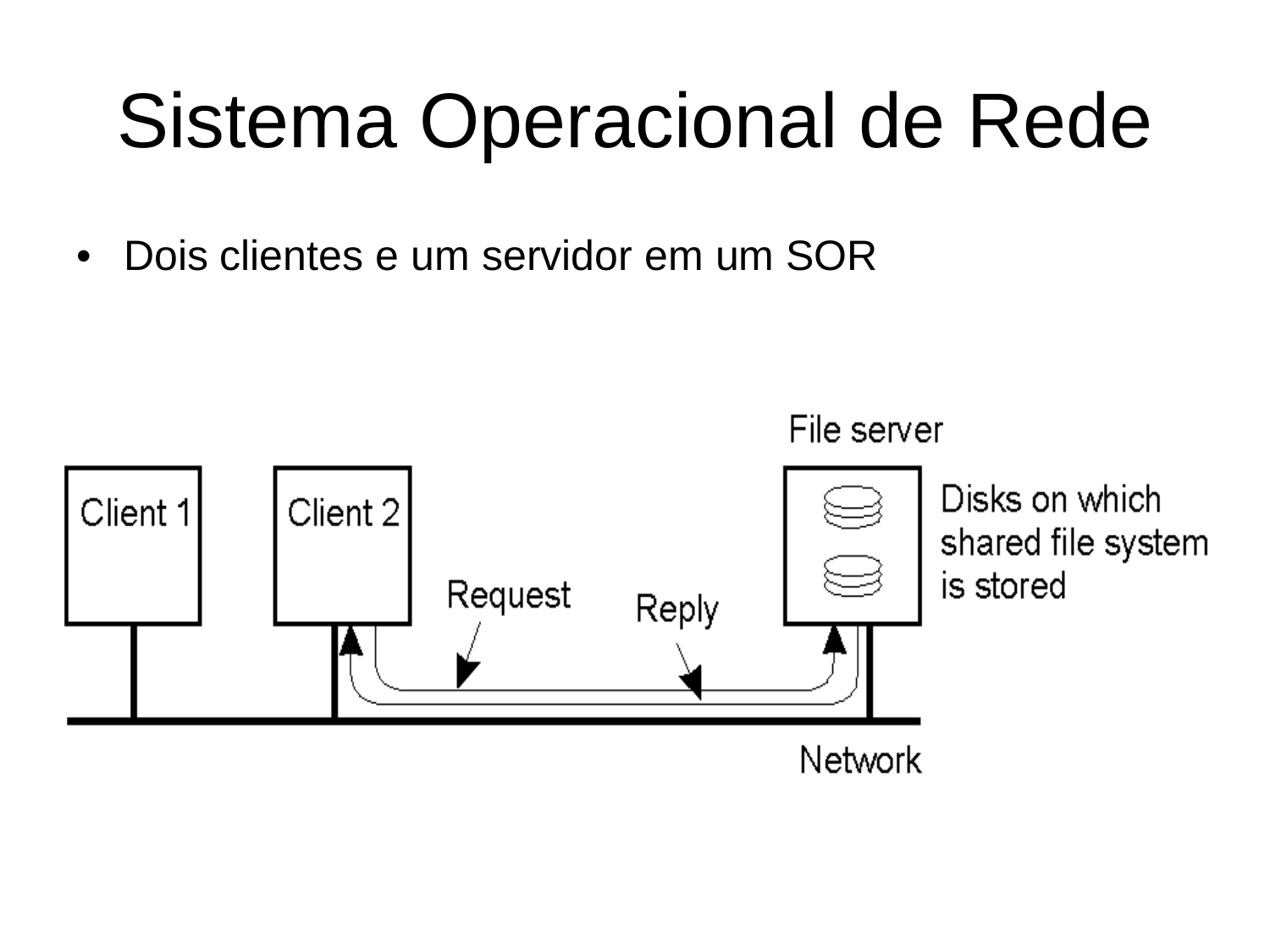

Sistema Operacional
de
Rede
•
Dois clientes e um servidor em um SOR